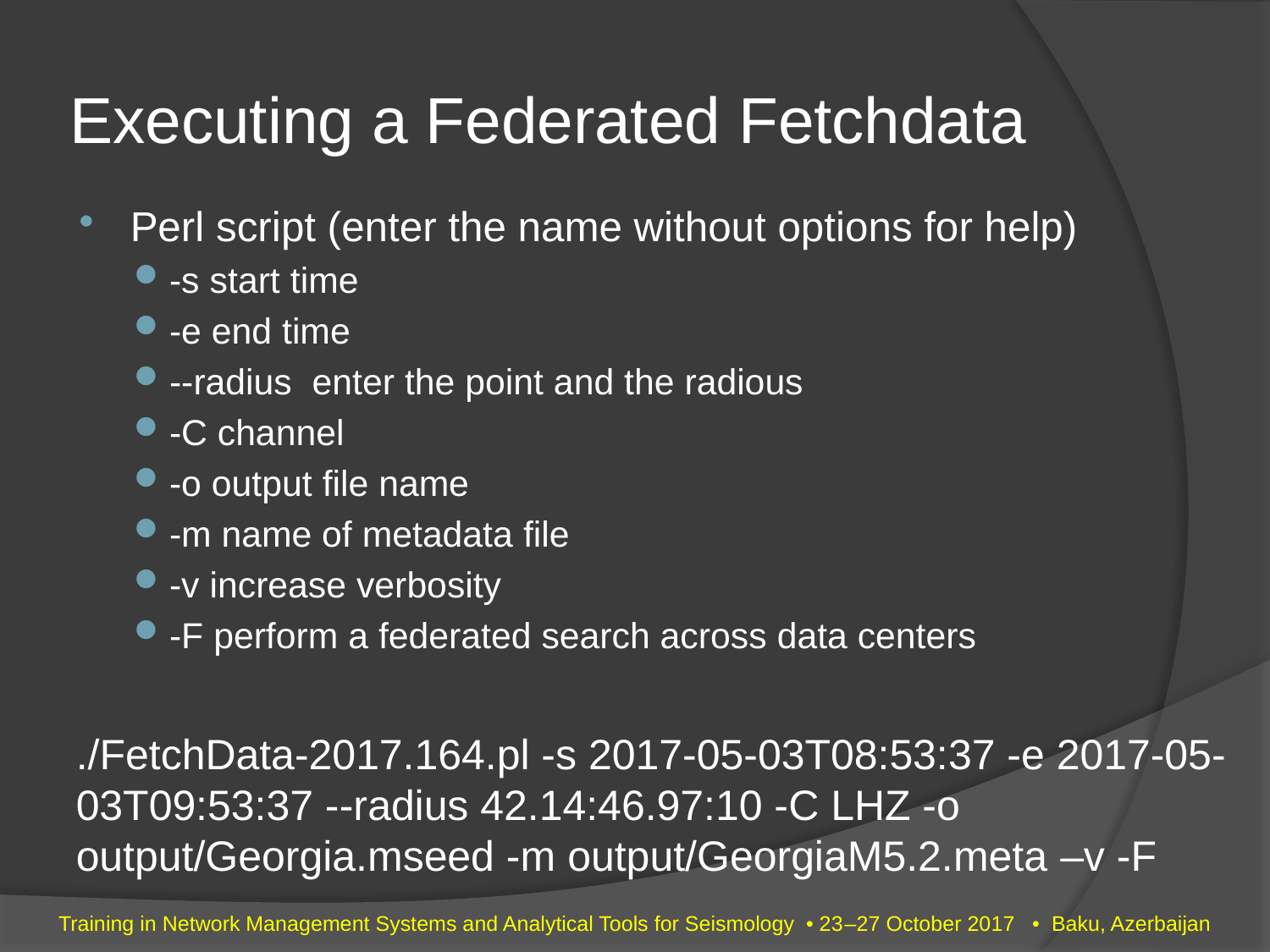

# Executing a Federated Fetchdata
Perl script (enter the name without options for help)
-s start time
-e end time
--radius  enter the point and the radious
-C channel
-o output file name
-m name of metadata file
-v increase verbosity
-F perform a federated search across data centers

./FetchData-2017.164.pl -s 2017-05-03T08:53:37 -e 2017-05-03T09:53:37 --radius 42.14:46.97:10 -C LHZ -o output/Georgia.mseed -m output/GeorgiaM5.2.meta –v -F
Training in Network Management Systems and Analytical Tools for Seismology  • 23–27 October 2017   •  Baku, Azerbaijan